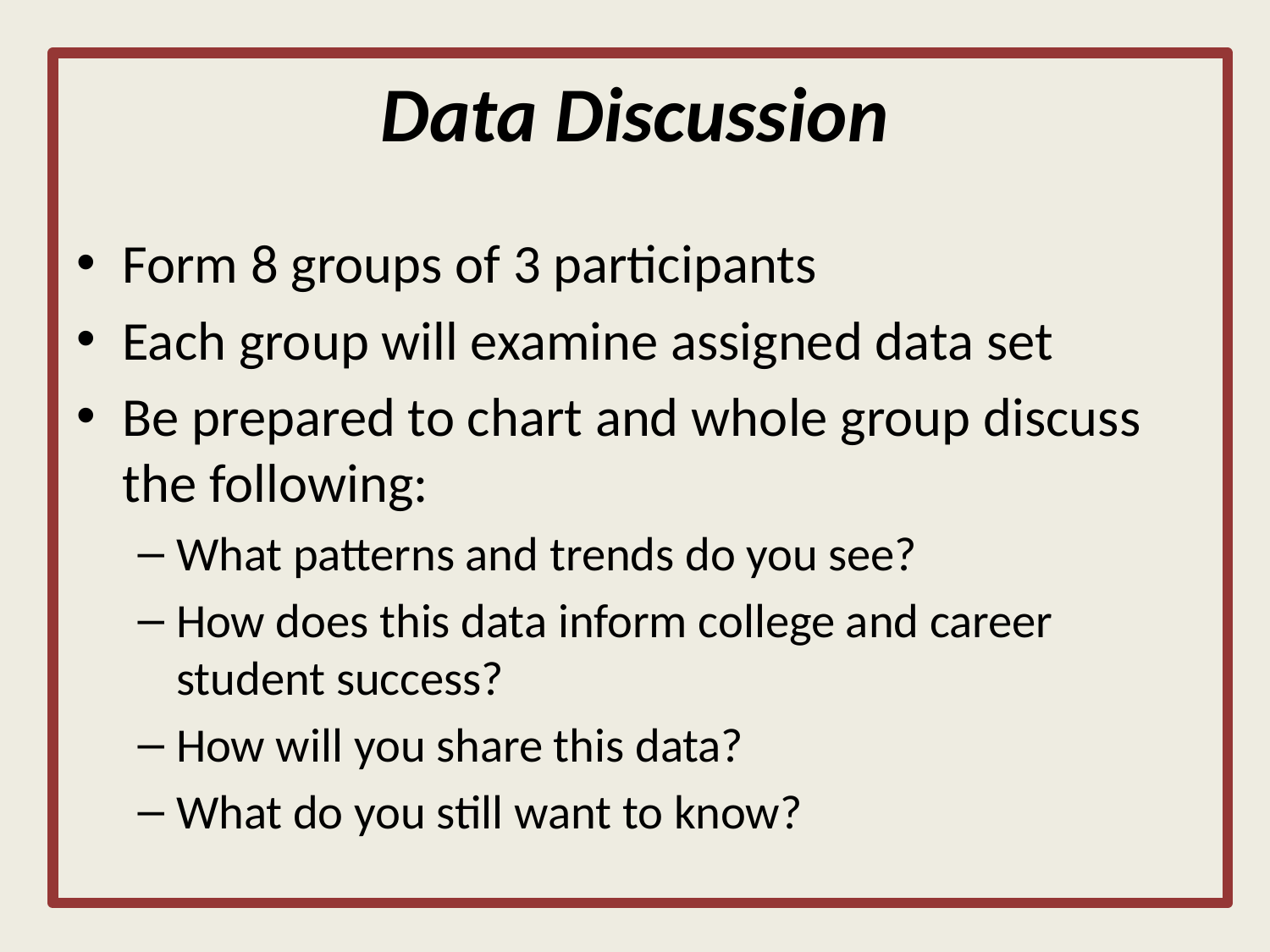

Data Discussion

Form 8 groups of 3 participants
Each group will examine assigned data set
Be prepared to chart and whole group discuss the following:
What patterns and trends do you see?
How does this data inform college and career student success?
How will you share this data?
What do you still want to know?